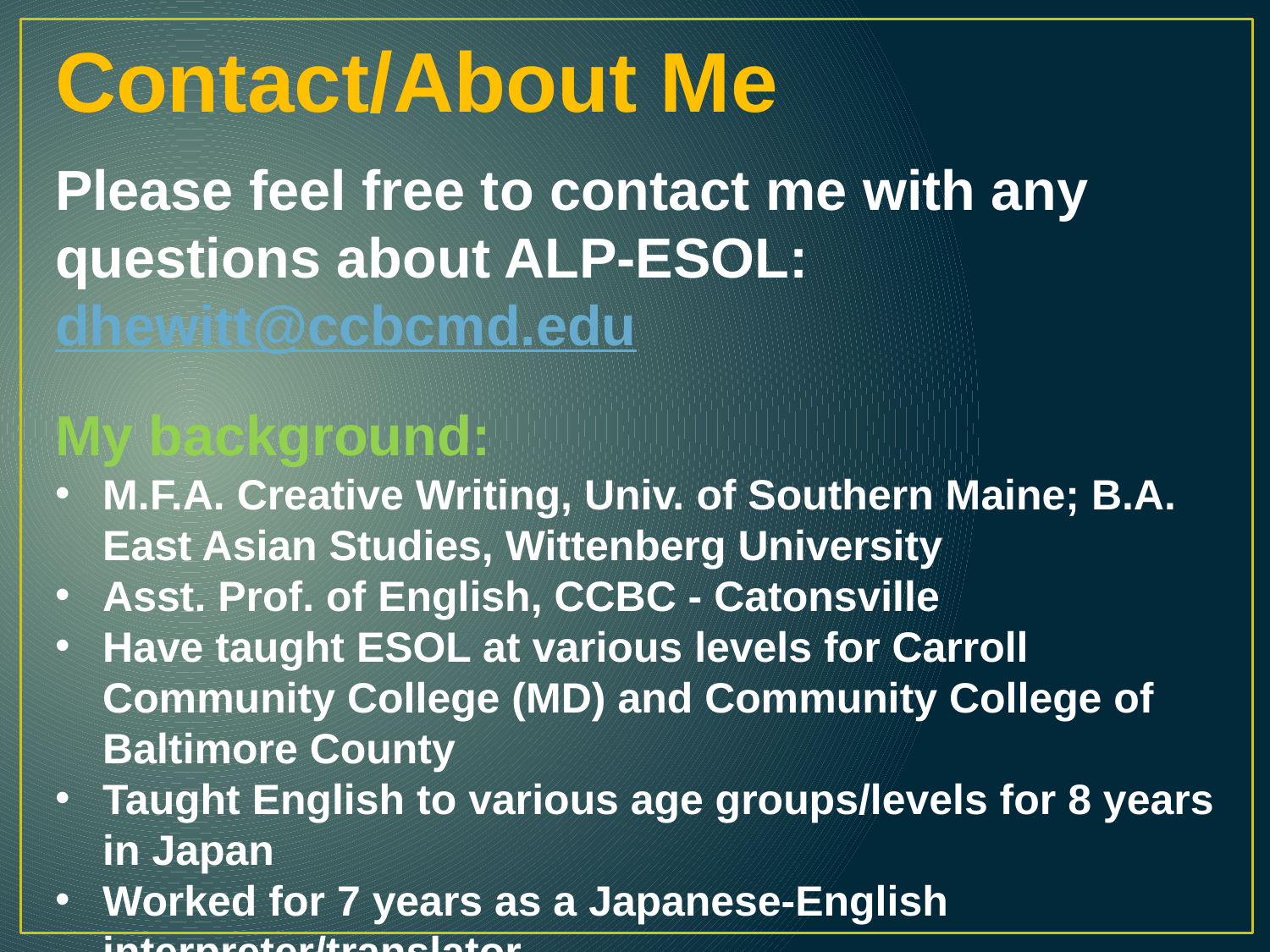

Contact/About Me

Please feel free to contact me with any questions about ALP-ESOL: dhewitt@ccbcmd.edu

My background:
M.F.A. Creative Writing, Univ. of Southern Maine; B.A. East Asian Studies, Wittenberg University
Asst. Prof. of English, CCBC - Catonsville
Have taught ESOL at various levels for Carroll Community College (MD) and Community College of Baltimore County
Taught English to various age groups/levels for 8 years in Japan
Worked for 7 years as a Japanese-English interpreter/translator
Taught Japanese: magnet middle school, community college continuing ed., private tutor